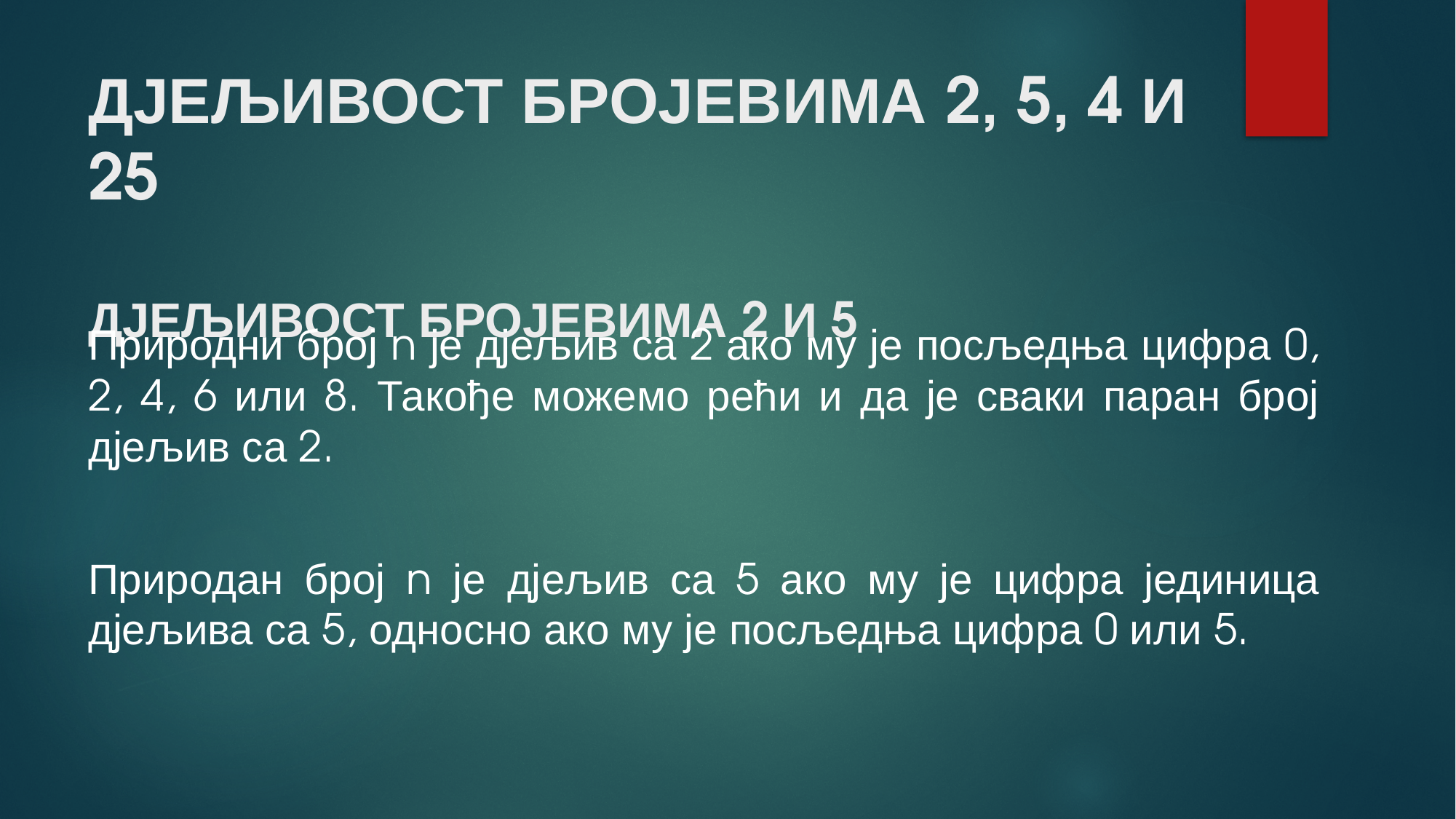

# ДЈЕЉИВОСТ БРОЈЕВИМА 2, 5, 4 И 25 ДЈЕЉИВОСТ БРОЈЕВИМА 2 И 5
Природни број n је дјељив са 2 ако му је посљедња цифра 0, 2, 4, 6 или 8. Такође можемо рећи и да је сваки паран број дјељив са 2.

Природан број n је дјељив са 5 ако му је цифра јединица дјељива са 5, односно ако му је посљедња цифра 0 или 5.